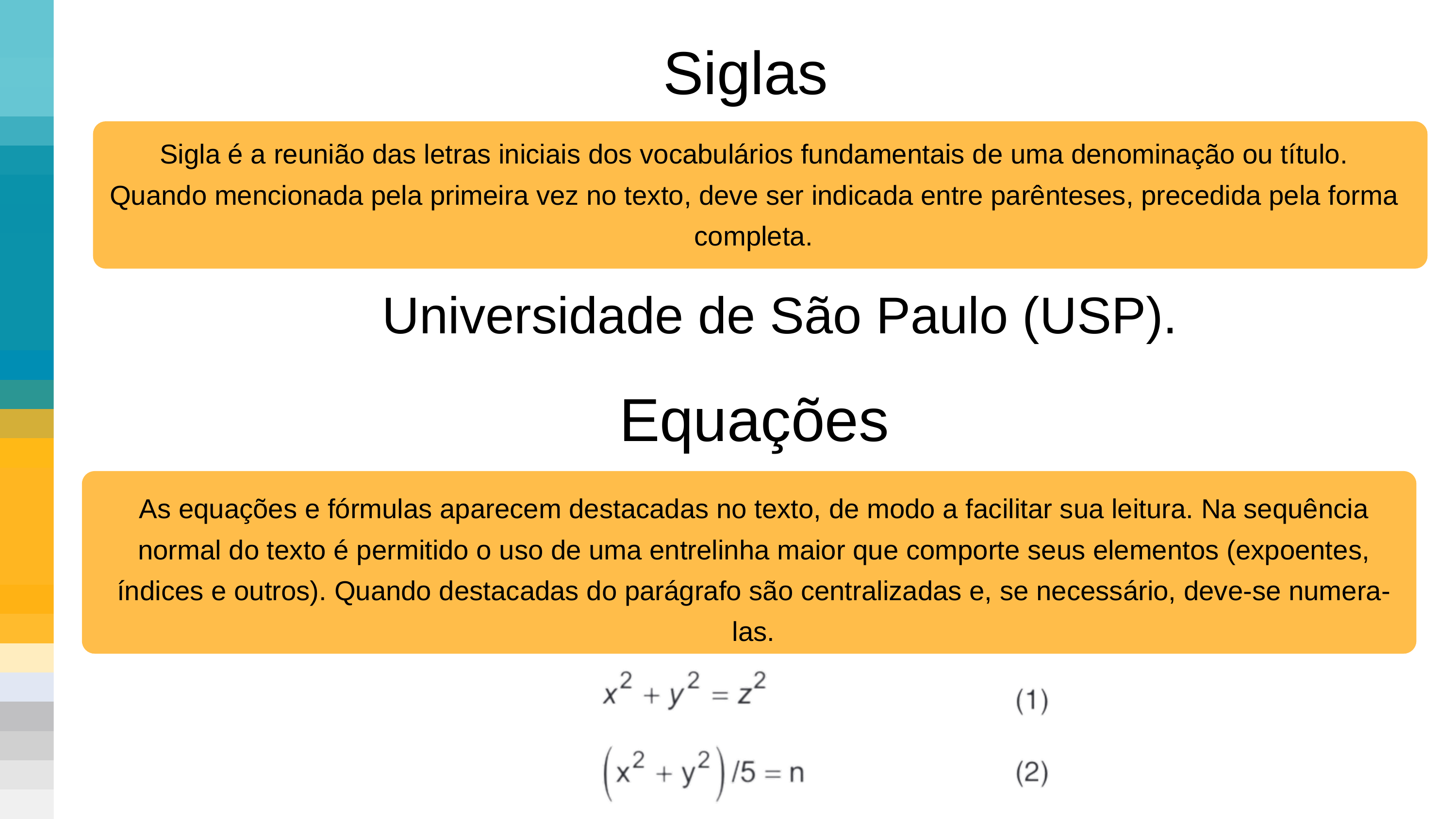

Siglas

Sigla é a reunião das letras iniciais dos vocabulários fundamentais de uma denominação ou título. Quando mencionada pela primeira vez no texto, deve ser indicada entre parênteses, precedida pela forma completa.
 Universidade de São Paulo (USP).

Equações

As equações e fórmulas aparecem destacadas no texto, de modo a facilitar sua leitura. Na sequência normal do texto é permitido o uso de uma entrelinha maior que comporte seus elementos (expoentes, índices e outros). Quando destacadas do parágrafo são centralizadas e, se necessário, deve-se numera-las.